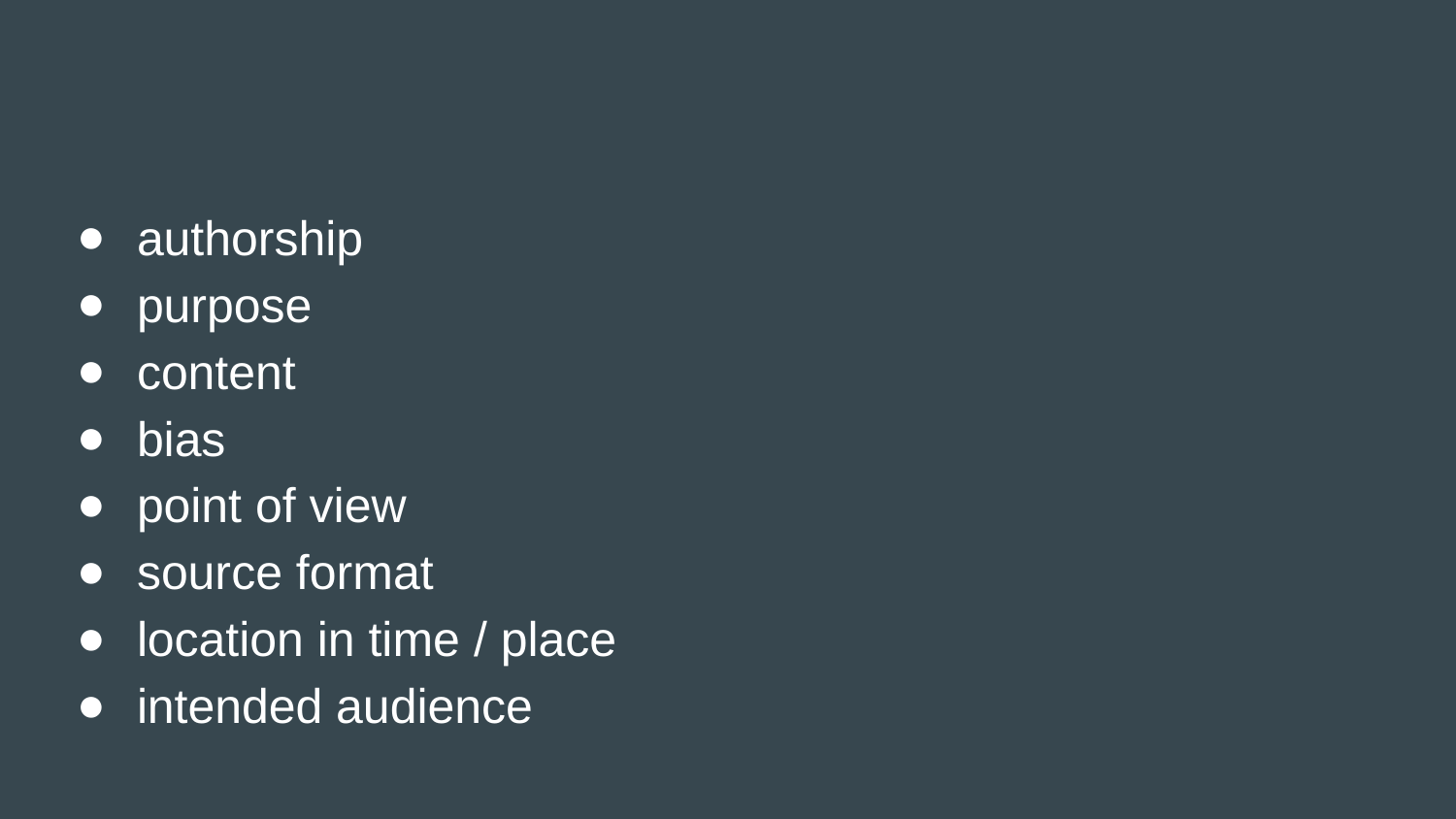

#
authorship
purpose
content
bias
point of view
source format
location in time / place
intended audience